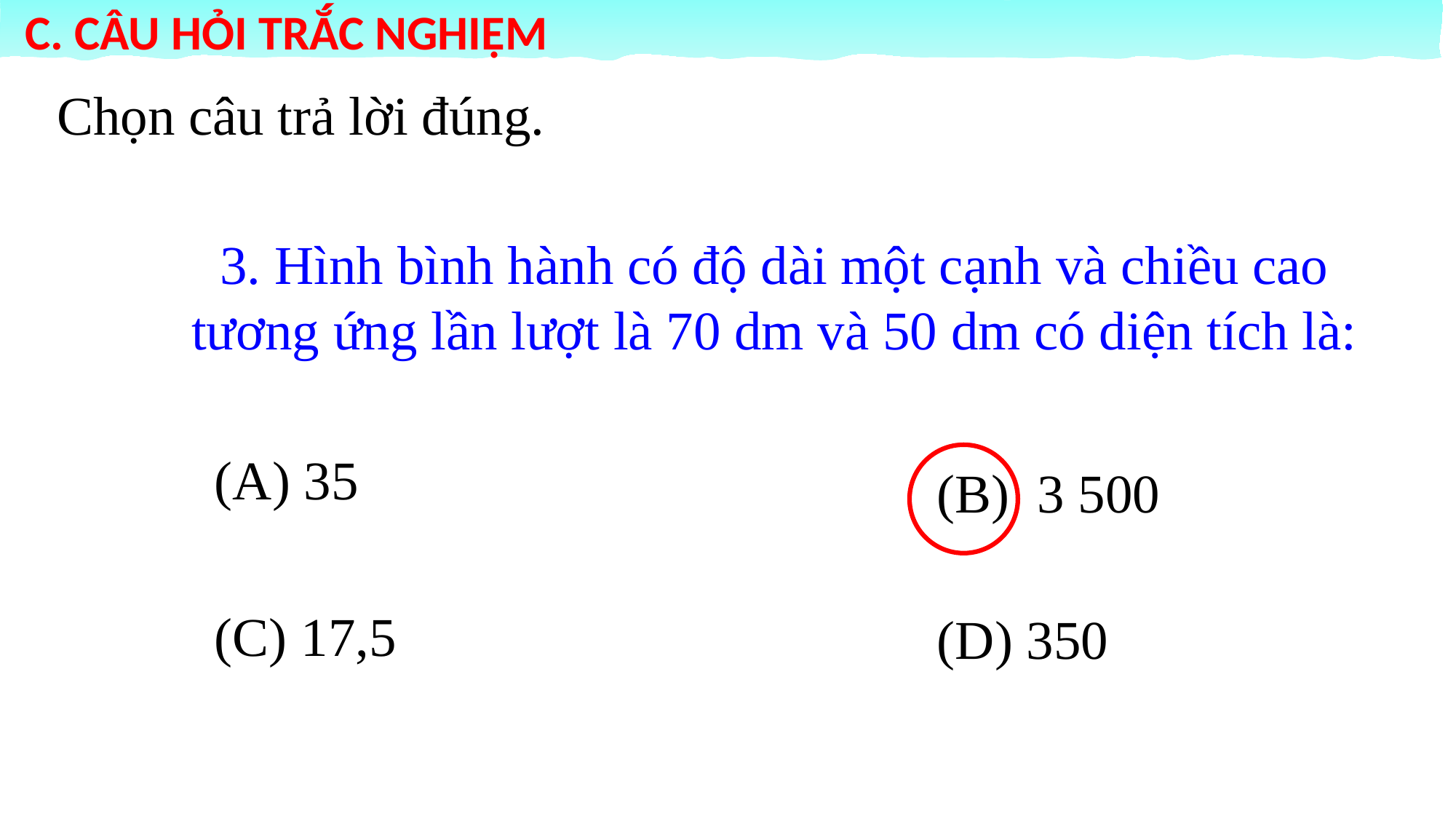

C. CÂU HỎI TRẮC NGHIỆM
Chọn câu trả lời đúng.
3. Hình bình hành có độ dài một cạnh và chiều cao tương ứng lần lượt là 70 dm và 50 dm có diện tích là:
(A) 35

(B)  3 500
(C) 17,5
(D) 350